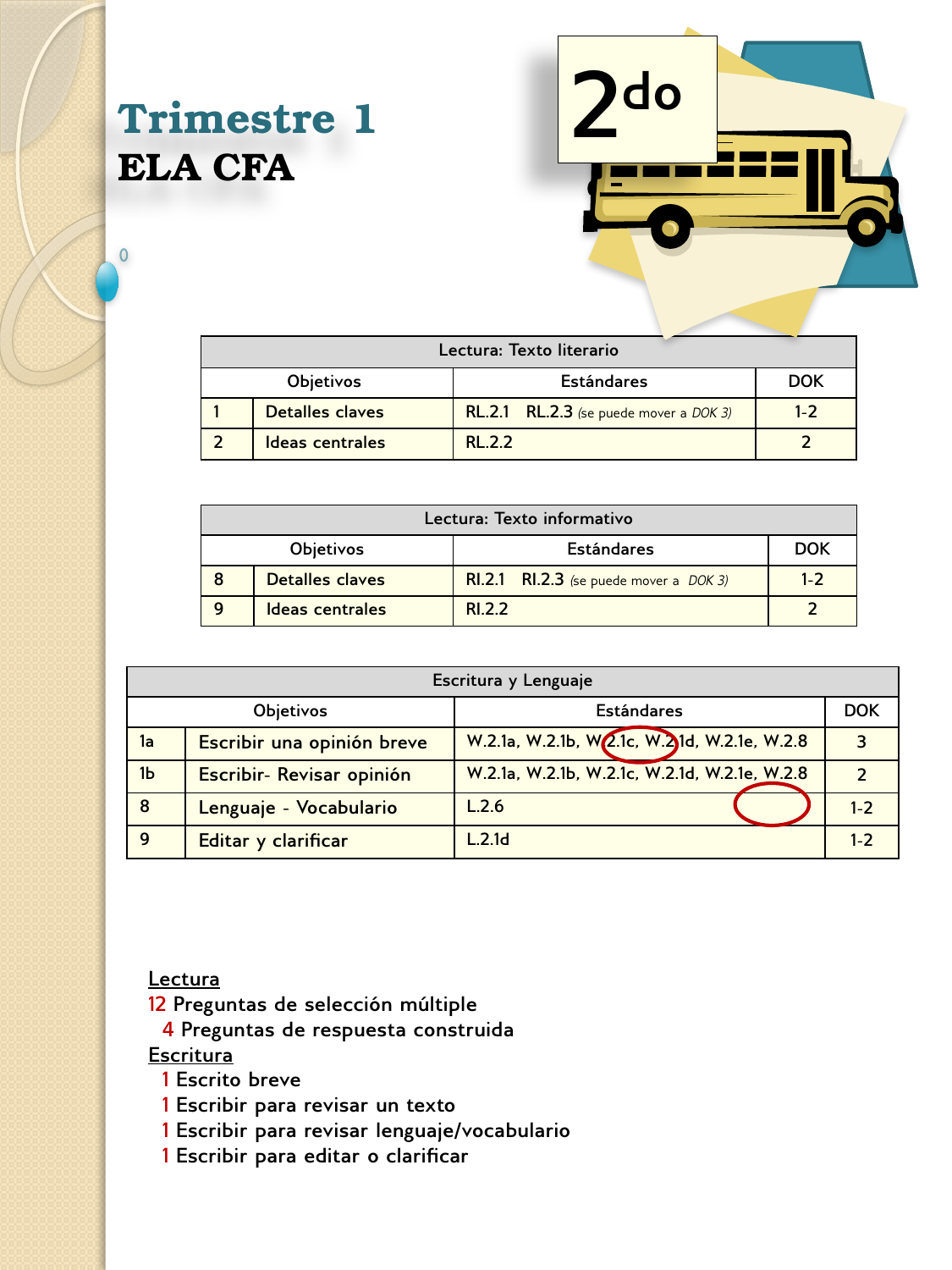

2do

Trimestre 1
ELA CFA
| Lectura: Texto literario |  |  |  |
| --- | --- | --- | --- |
| Objetivos |  | Estándares | DOK |
| 1 | Detalles claves | RL.2.1 RL.2.3 (se puede mover a DOK 3) | 1-2 |
| 2 | Ideas centrales | RL.2.2 | 2 |
| Lectura: Texto informativo |  |  |  |
| --- | --- | --- | --- |
| Objetivos |  | Estándares | DOK |
| 8 | Detalles claves | RI.2.1 RI.2.3 (se puede mover a DOK 3) | 1-2 |
| 9 | Ideas centrales | RI.2.2 | 2 |
| Escritura y Lenguaje |  |  |  |
| --- | --- | --- | --- |
| Objetivos |  | Estándares | DOK |
| 1a | Escribir una opinión breve | W.2.1a, W.2.1b, W.2.1c, W.2.1d, W.2.1e, W.2.8 | 3 |
| 1b | Escribir- Revisar opinión | W.2.1a, W.2.1b, W.2.1c, W.2.1d, W.2.1e, W.2.8 | 2 |
| 8 | Lenguaje - Vocabulario | L.2.6 | 1-2 |
| 9 | Editar y clarificar | L.2.1d | 1-2 |

Lectura
12 Preguntas de selección múltiple
  4 Preguntas de respuesta construida
Escritura
  1 Escrito breve
  1 Escribir para revisar un texto
  1 Escribir para revisar lenguaje/vocabulario
  1 Escribir para editar o clarificar